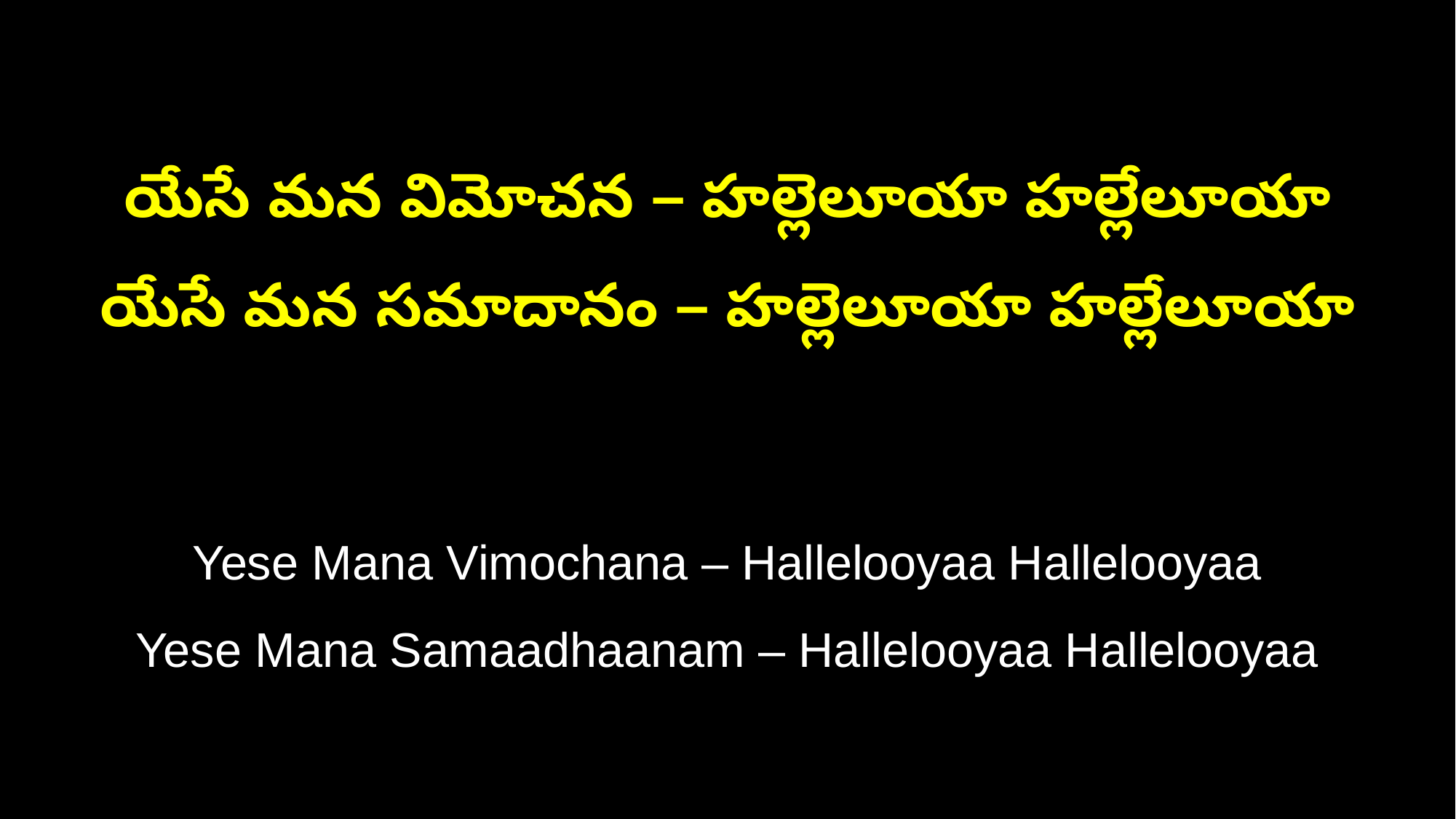

యేసే మన విమోచన – హల్లెలూయా హల్లేలూయా
యేసే మన సమాదానం – హల్లెలూయా హల్లేలూయా
Yese Mana Vimochana – Hallelooyaa Hallelooyaa
Yese Mana Samaadhaanam – Hallelooyaa Hallelooyaa